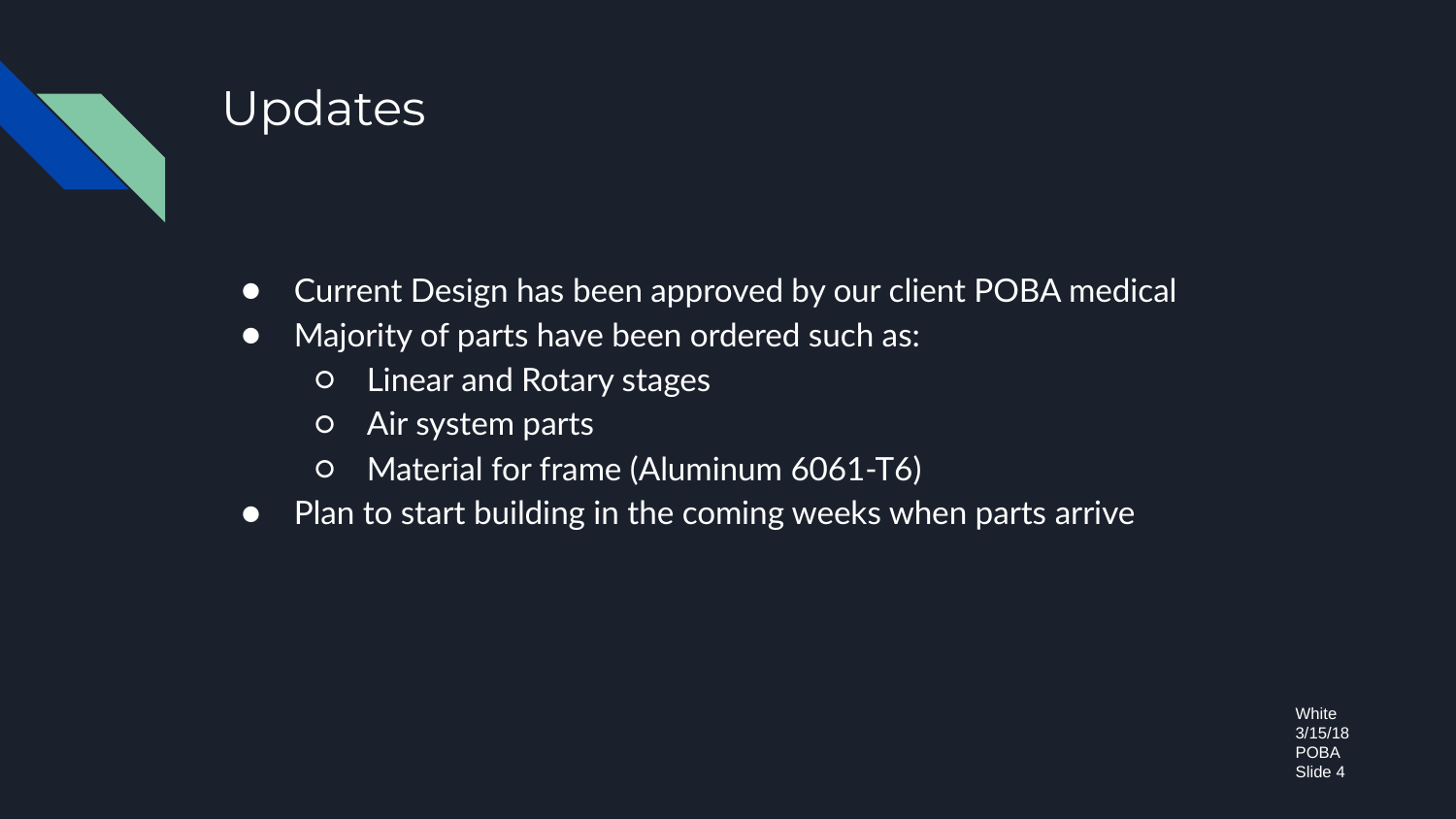

# Updates
Current Design has been approved by our client POBA medical
Majority of parts have been ordered such as:
Linear and Rotary stages
Air system parts
Material for frame (Aluminum 6061-T6)
Plan to start building in the coming weeks when parts arrive

White
3/15/18
POBA
Slide 4